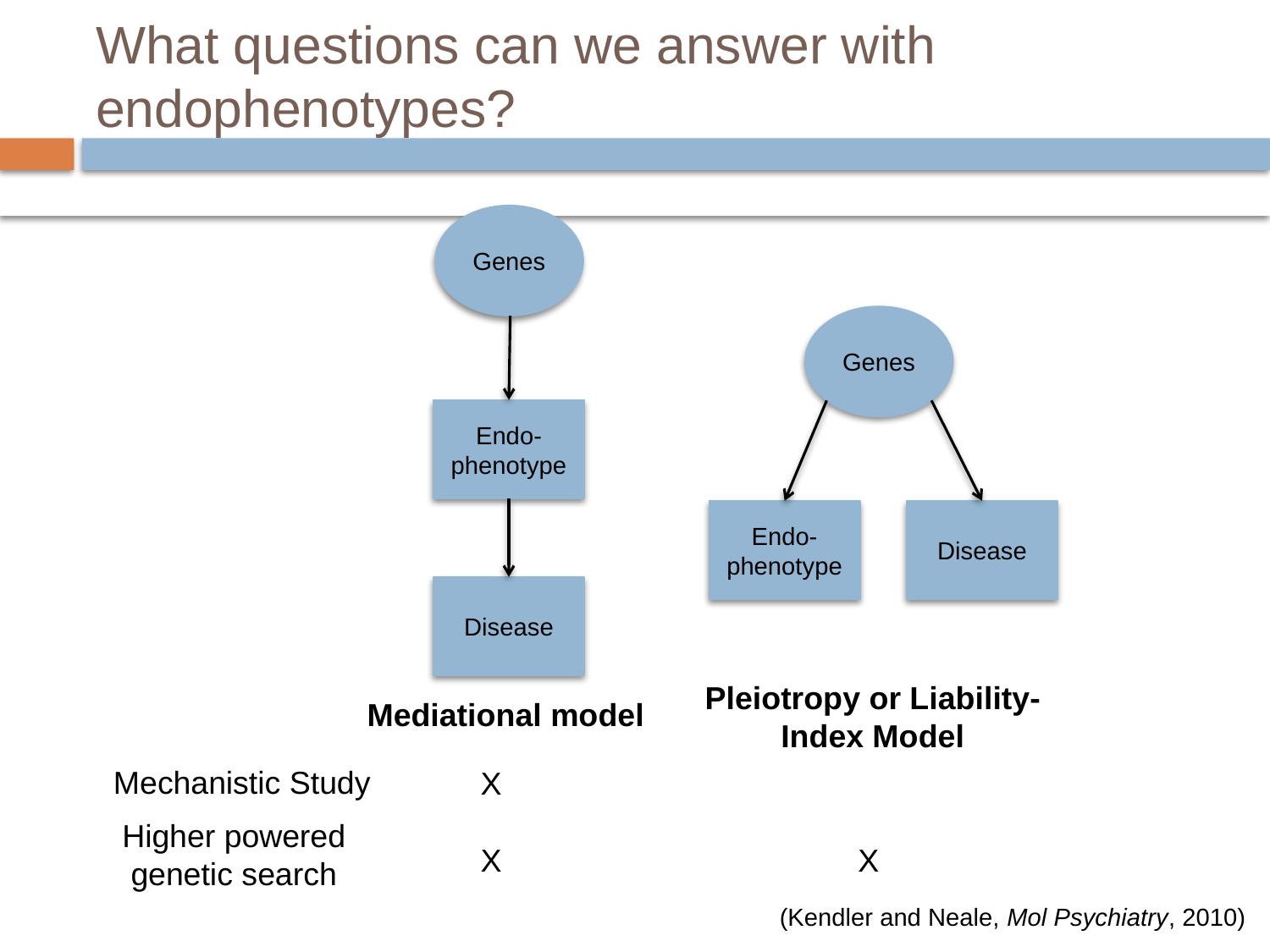

# What questions can we answer with endophenotypes?
Genes
Endo-phenotype
Disease
Genes
Endo-phenotype
Disease
Pleiotropy or Liability-Index Model
Mediational model
Mechanistic Study
X
Higher powered genetic search
X
X
(Kendler and Neale, Mol Psychiatry, 2010)